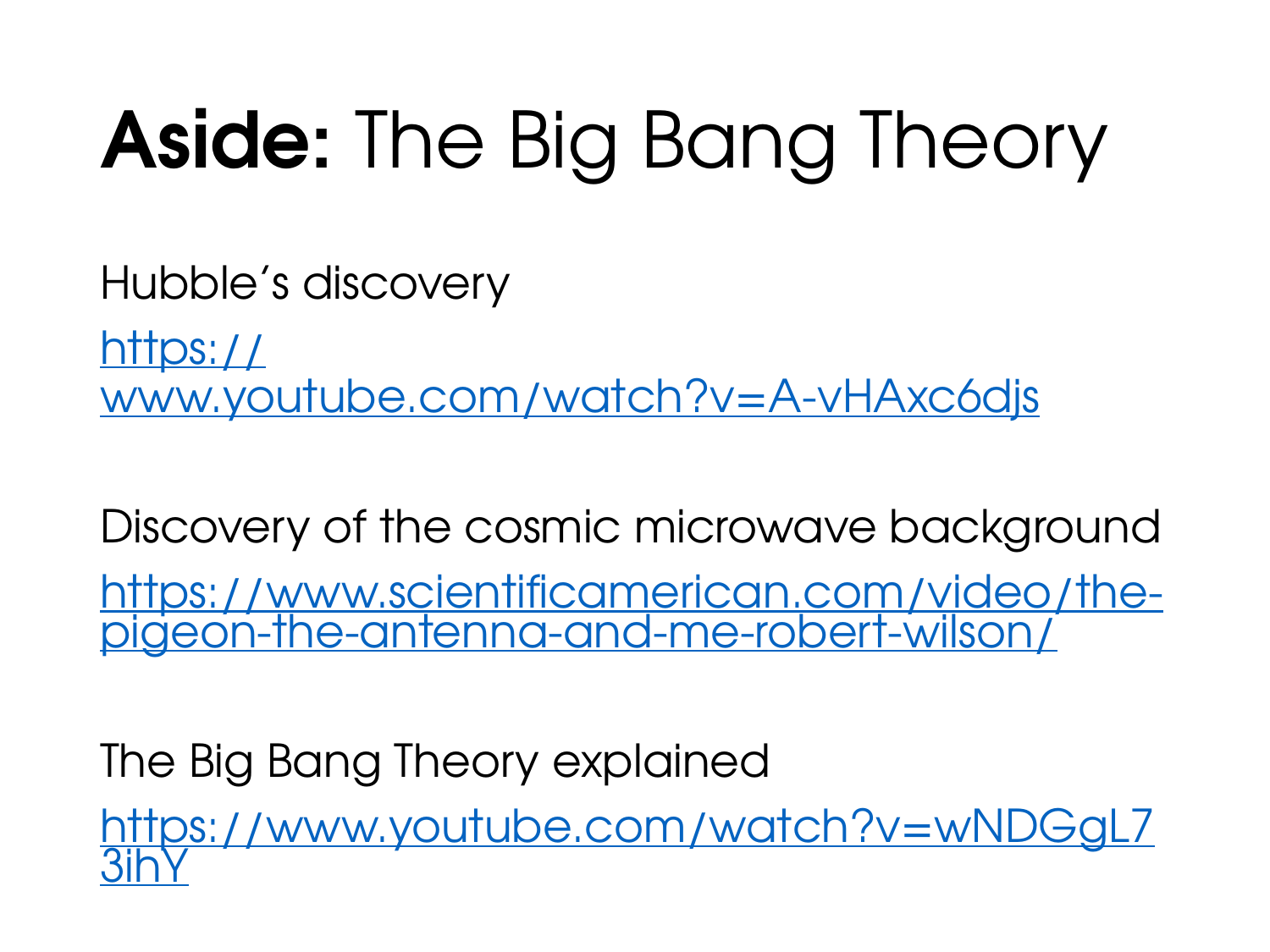

# Aside: The Big Bang Theory
Hubble’s discovery
https://www.youtube.com/watch?v=A-vHAxc6djs

Discovery of the cosmic microwave background
https://www.scientificamerican.com/video/the-pigeon-the-antenna-and-me-robert-wilson/

The Big Bang Theory explained
https://www.youtube.com/watch?v=wNDGgL73ihY